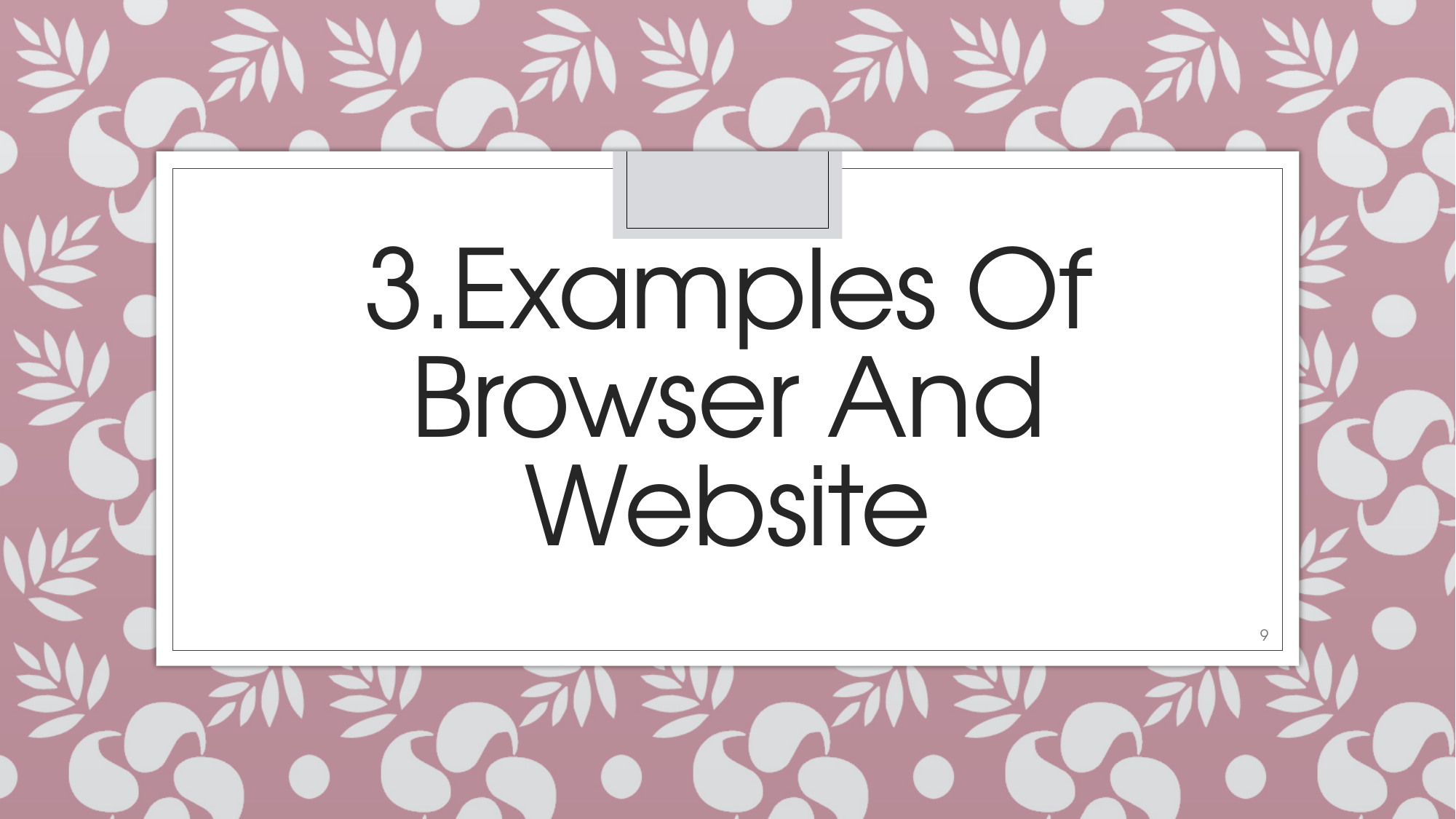

# 3.Examples Of Browser And Website
9